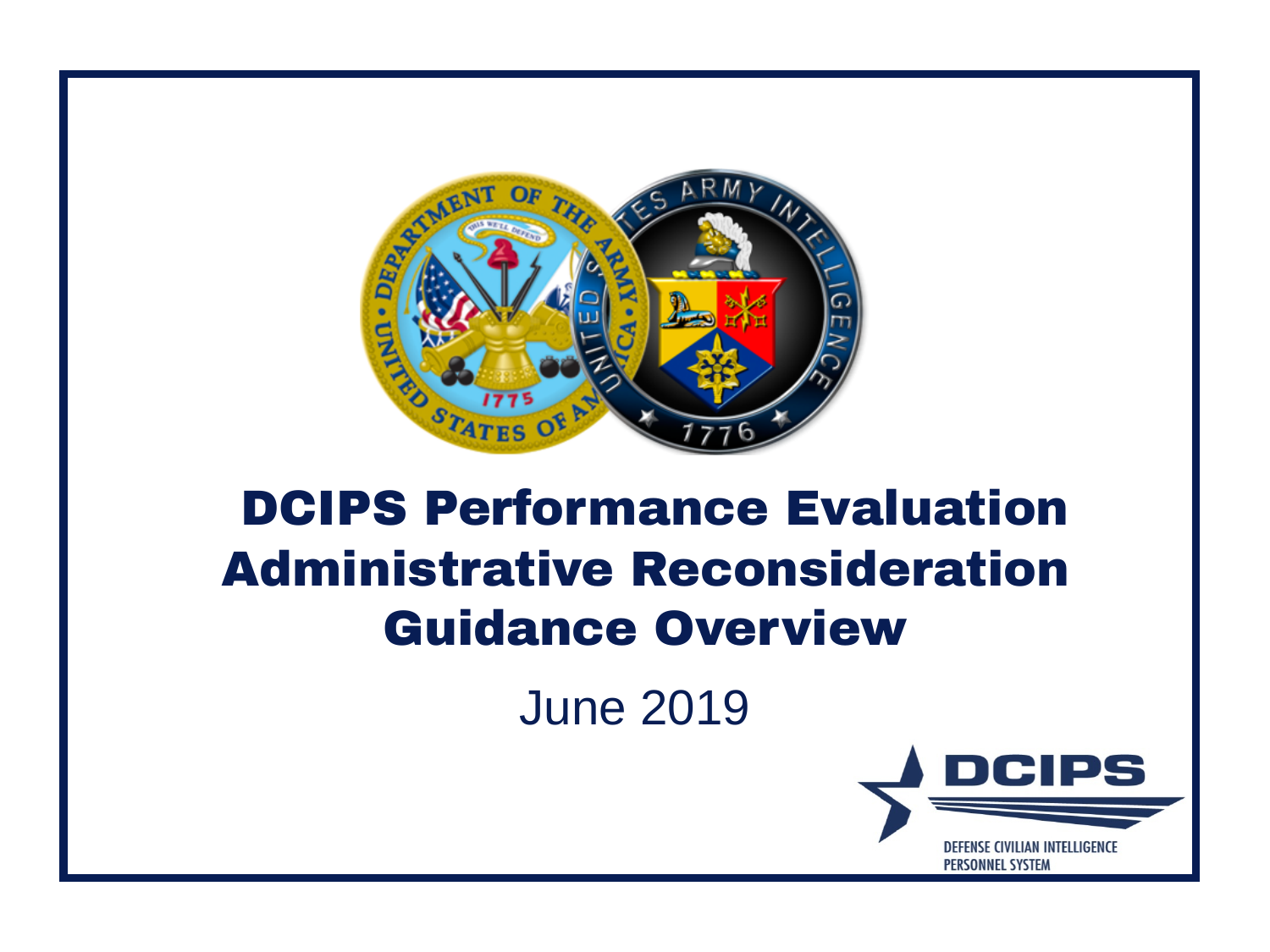

# DCIPS Performance Evaluation Administrative Reconsideration Guidance Overview
June 2019